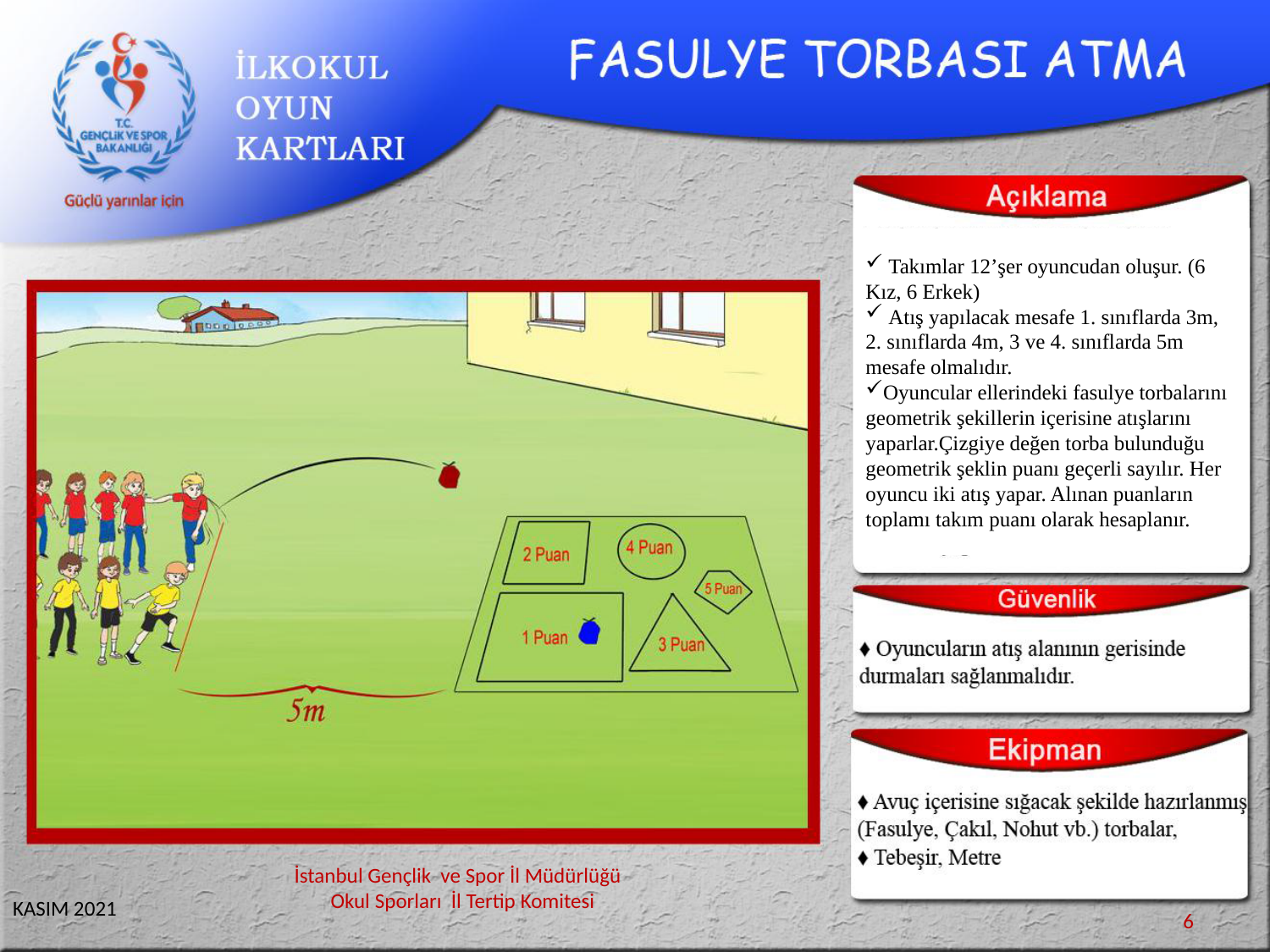

Takımlar 12’şer oyuncudan oluşur. (6 Kız, 6 Erkek)
 Atış yapılacak mesafe 1. sınıflarda 3m, 2. sınıflarda 4m, 3 ve 4. sınıflarda 5m mesafe olmalıdır.
Oyuncular ellerindeki fasulye torbalarını geometrik şekillerin içerisine atışlarını yaparlar.Çizgiye değen torba bulunduğu geometrik şeklin puanı geçerli sayılır. Her oyuncu iki atış yapar. Alınan puanların toplamı takım puanı olarak hesaplanır.
İstanbul Gençlik  ve Spor İl Müdürlüğü
Okul Sporları  İl Tertip Komitesi
KASIM 2021
6